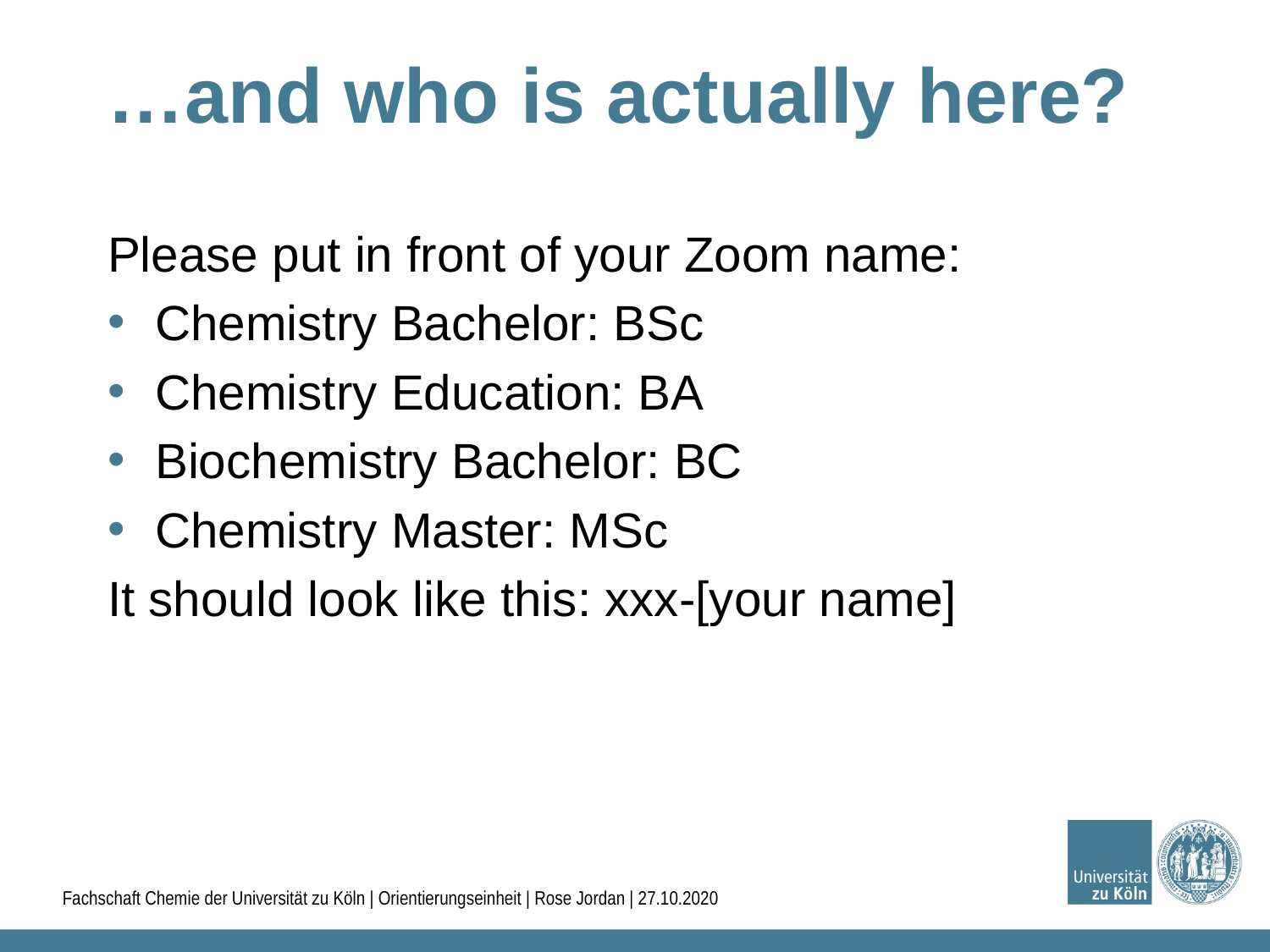

…and who is actually here?

Please put in front of your Zoom name:
Chemistry Bachelor: BSc
Chemistry Education: BA
Biochemistry Bachelor: BC
Chemistry Master: MSc
It should look like this: xxx-[your name]